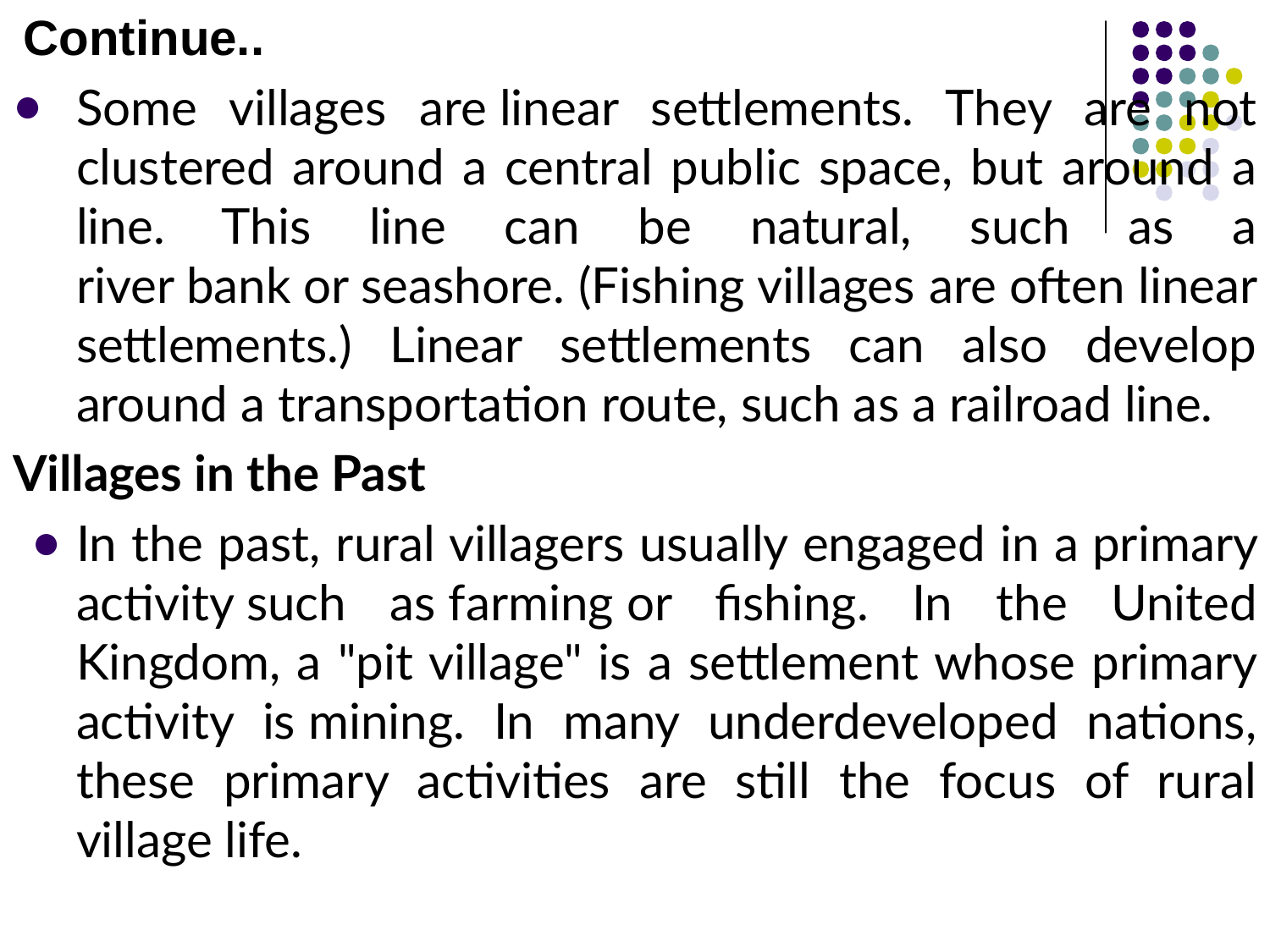

Continue..
Some villages are linear settlements. They are not clustered around a central public space, but around a line. This line can be natural, such as a river bank or seashore. (Fishing villages are often linear settlements.) Linear settlements can also develop around a transportation route, such as a railroad line.
Villages in the Past
In the past, rural villagers usually engaged in a primary activity such as farming or fishing. In the United Kingdom, a "pit village" is a settlement whose primary activity is mining. In many underdeveloped nations, these primary activities are still the focus of rural village life.

The Industrial Revolution of the late 18th and early 19th centuries forever changed village life. The Industrial Revolution, defined as transition from animal-based labor to machines that manufacture goods, vastly increased productivity. As this happened, countless small villages grew into cities and towns.